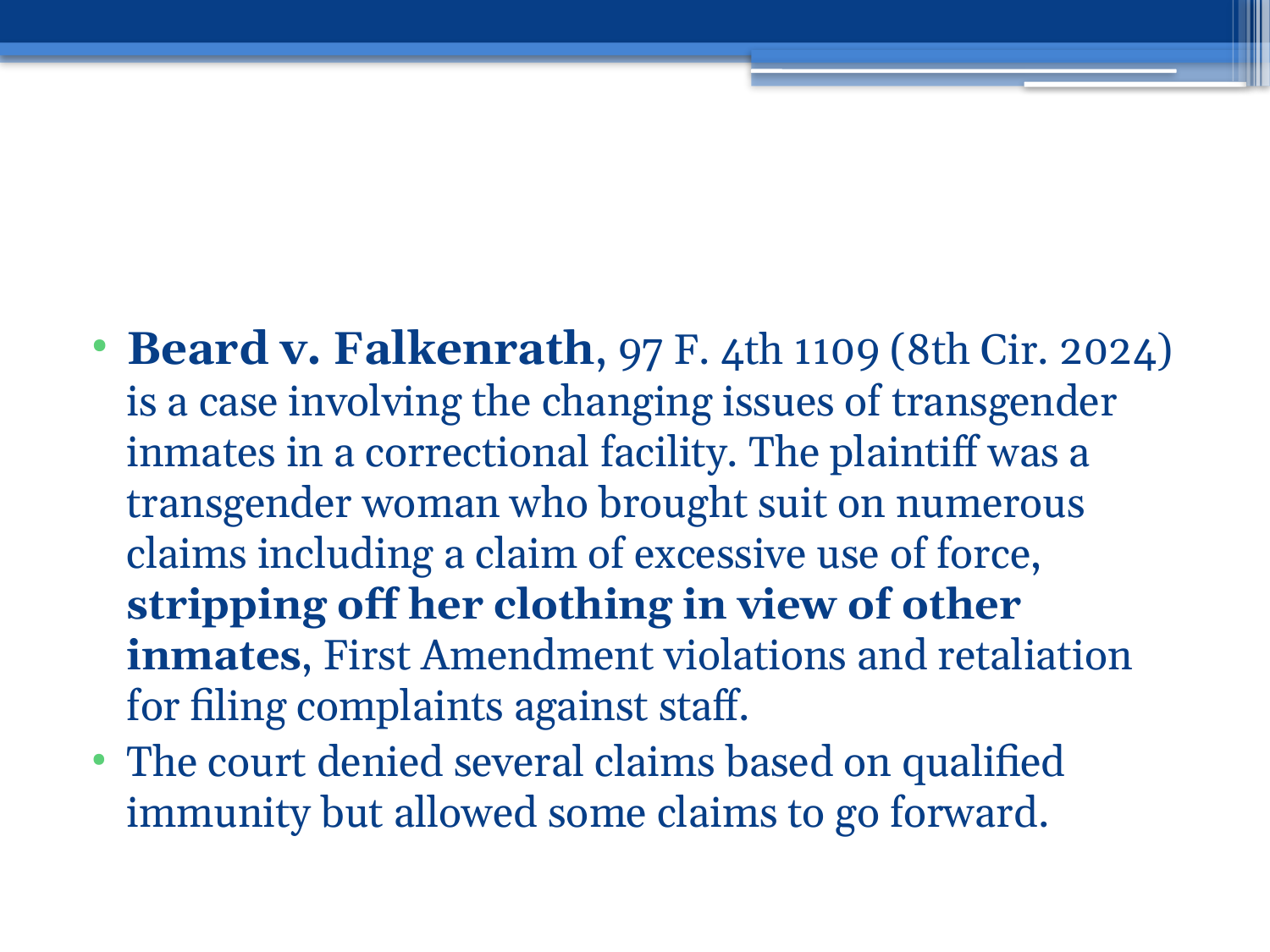

#
Beard v. Falkenrath, 97 F. 4th 1109 (8th Cir. 2024) is a case involving the changing issues of transgender inmates in a correctional facility. The plaintiff was a transgender woman who brought suit on numerous claims including a claim of excessive use of force, stripping off her clothing in view of other inmates, First Amendment violations and retaliation for filing complaints against staff.
The court denied several claims based on qualified immunity but allowed some claims to go forward.